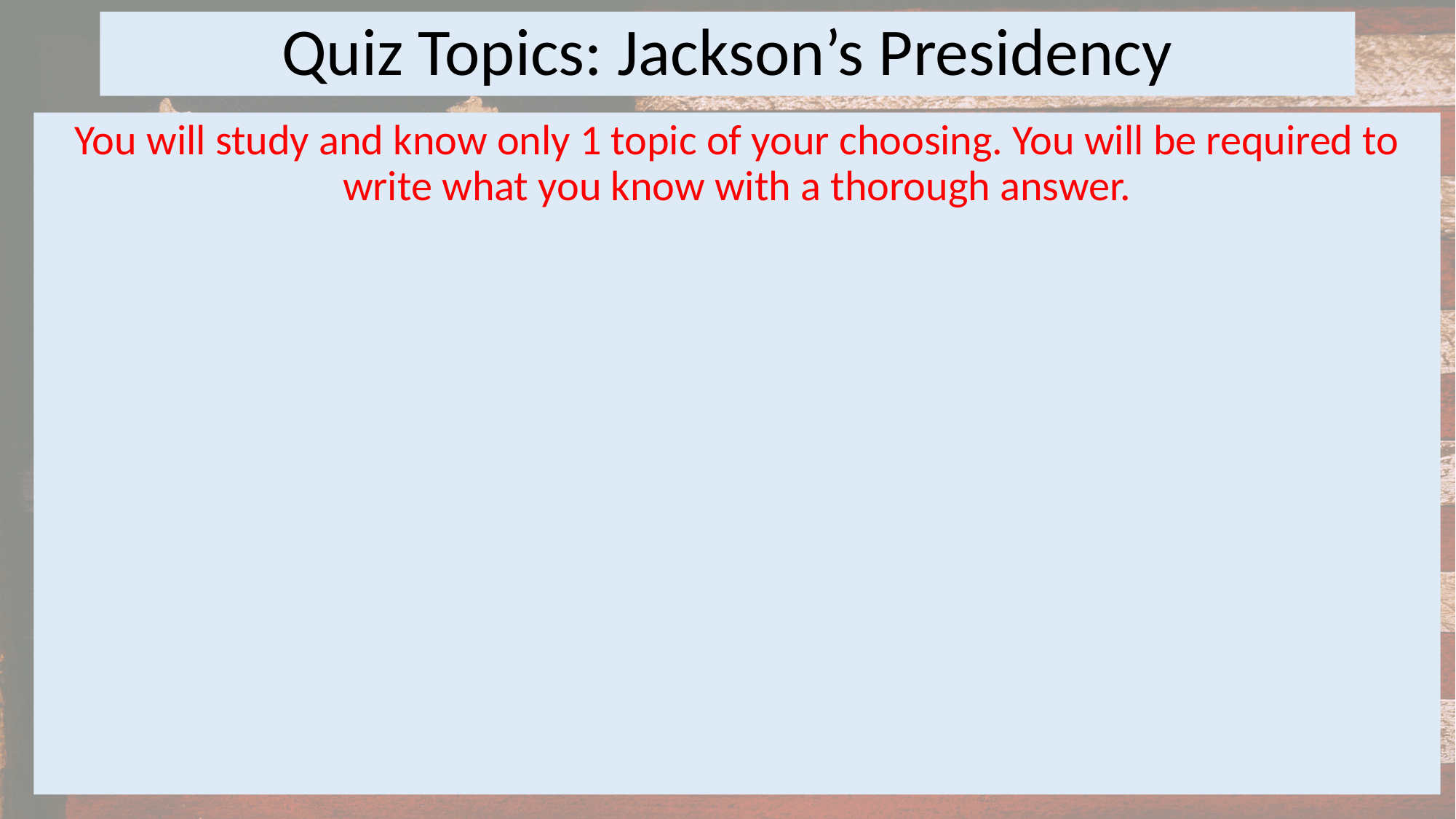

# Quiz Topics: Jackson’s Presidency
You will study and know only 1 topic of your choosing. You will be required to write what you know with a thorough answer.